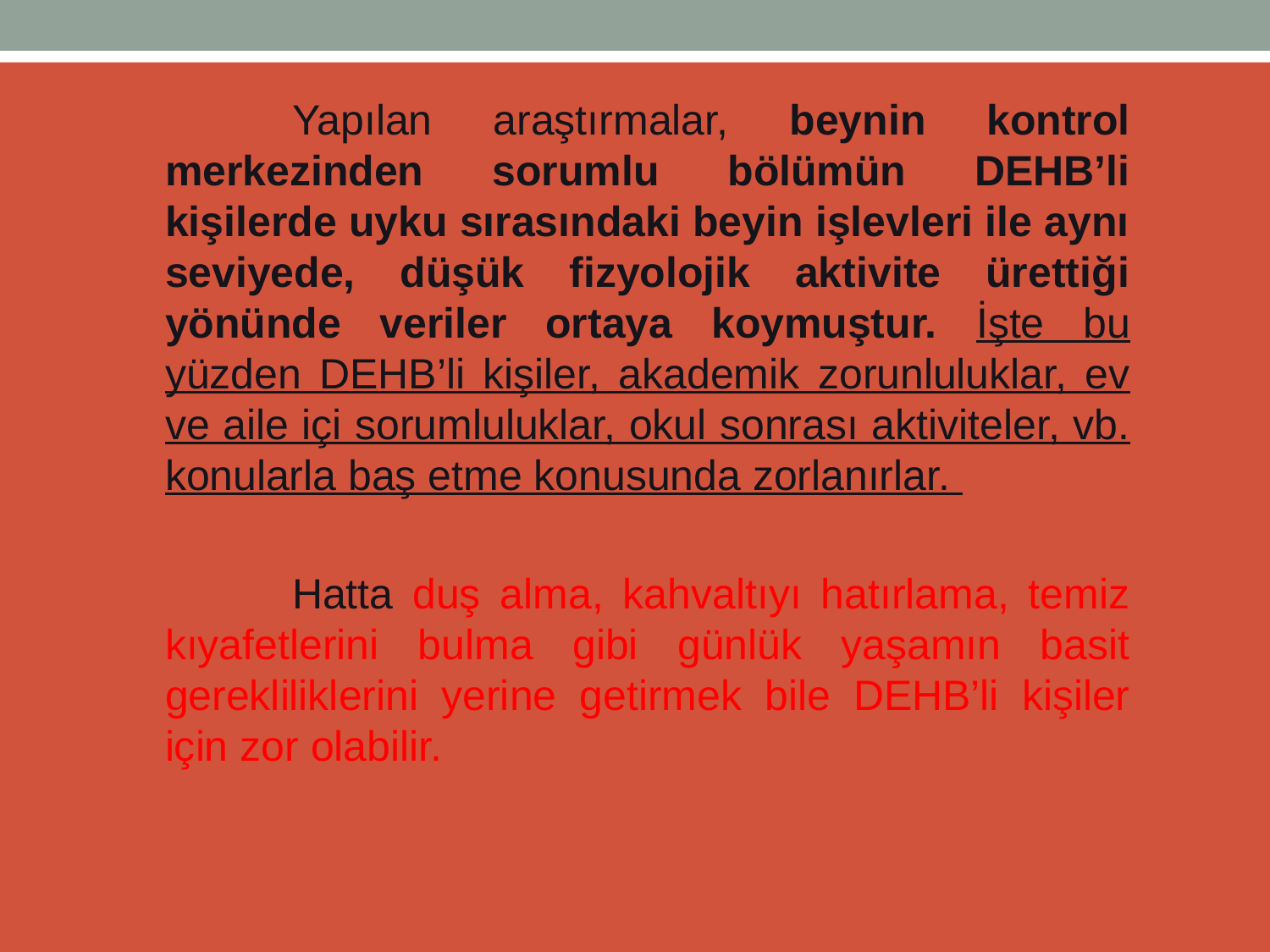

Yapılan araştırmalar, beynin kontrol merkezinden sorumlu bölümün DEHB’li kişilerde uyku sırasındaki beyin işlevleri ile aynı seviyede, düşük fizyolojik aktivite ürettiği yönünde veriler ortaya koymuştur. İşte bu yüzden DEHB’li kişiler, akademik zorunluluklar, ev ve aile içi sorumluluklar, okul sonrası aktiviteler, vb. konularla baş etme konusunda zorlanırlar.

		Hatta duş alma, kahvaltıyı hatırlama, temiz kıyafetlerini bulma gibi günlük yaşamın basit gerekliliklerini yerine getirmek bile DEHB’li kişiler için zor olabilir.